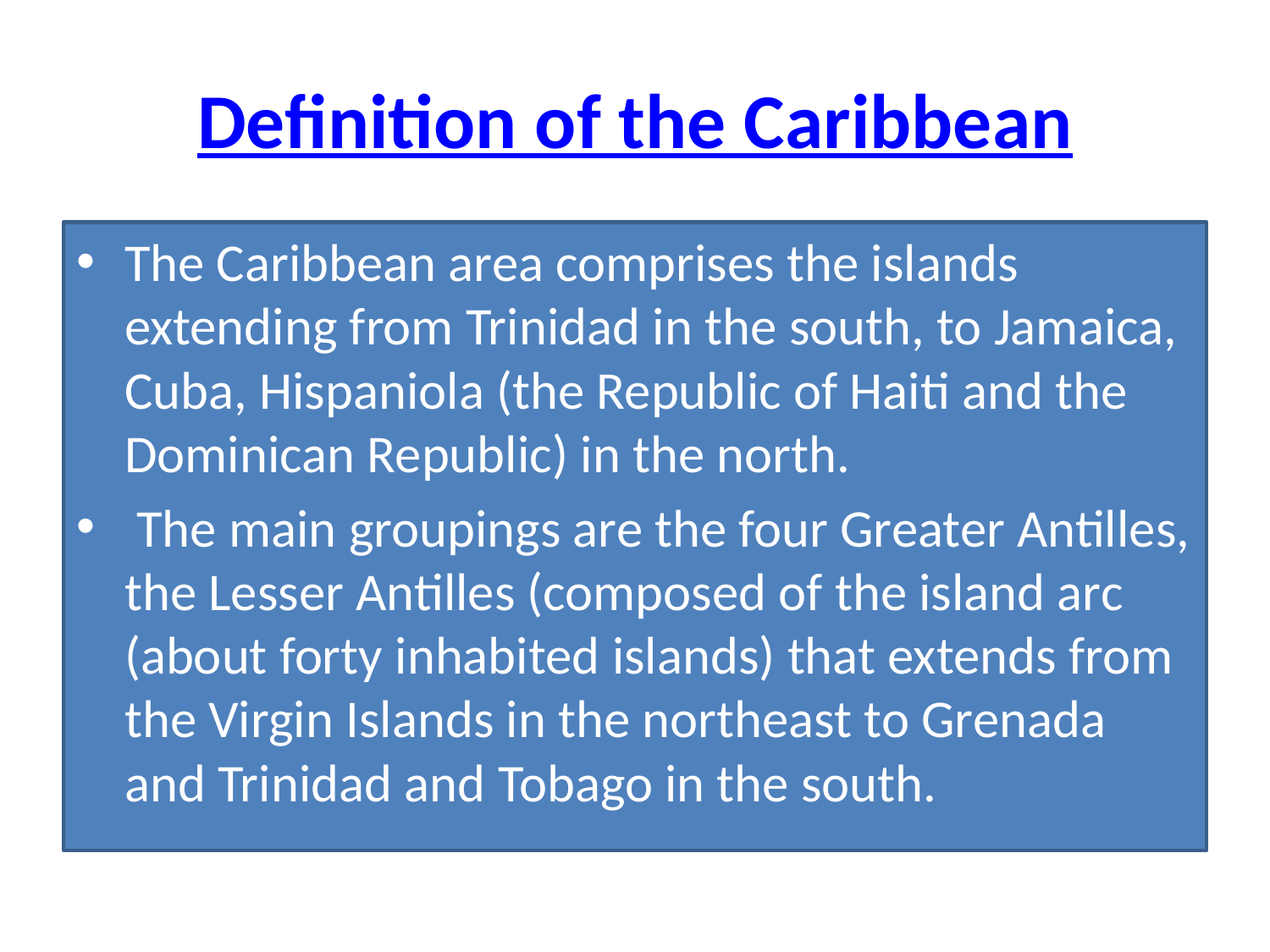

# Definition of the Caribbean
The Caribbean area comprises the islands extending from Trinidad in the south, to Jamaica, Cuba, Hispaniola (the Republic of Haiti and the Dominican Republic) in the north.
 The main groupings are the four Greater Antilles, the Lesser Antilles (composed of the island arc (about forty inhabited islands) that extends from the Virgin Islands in the northeast to Grenada and Trinidad and Tobago in the south.